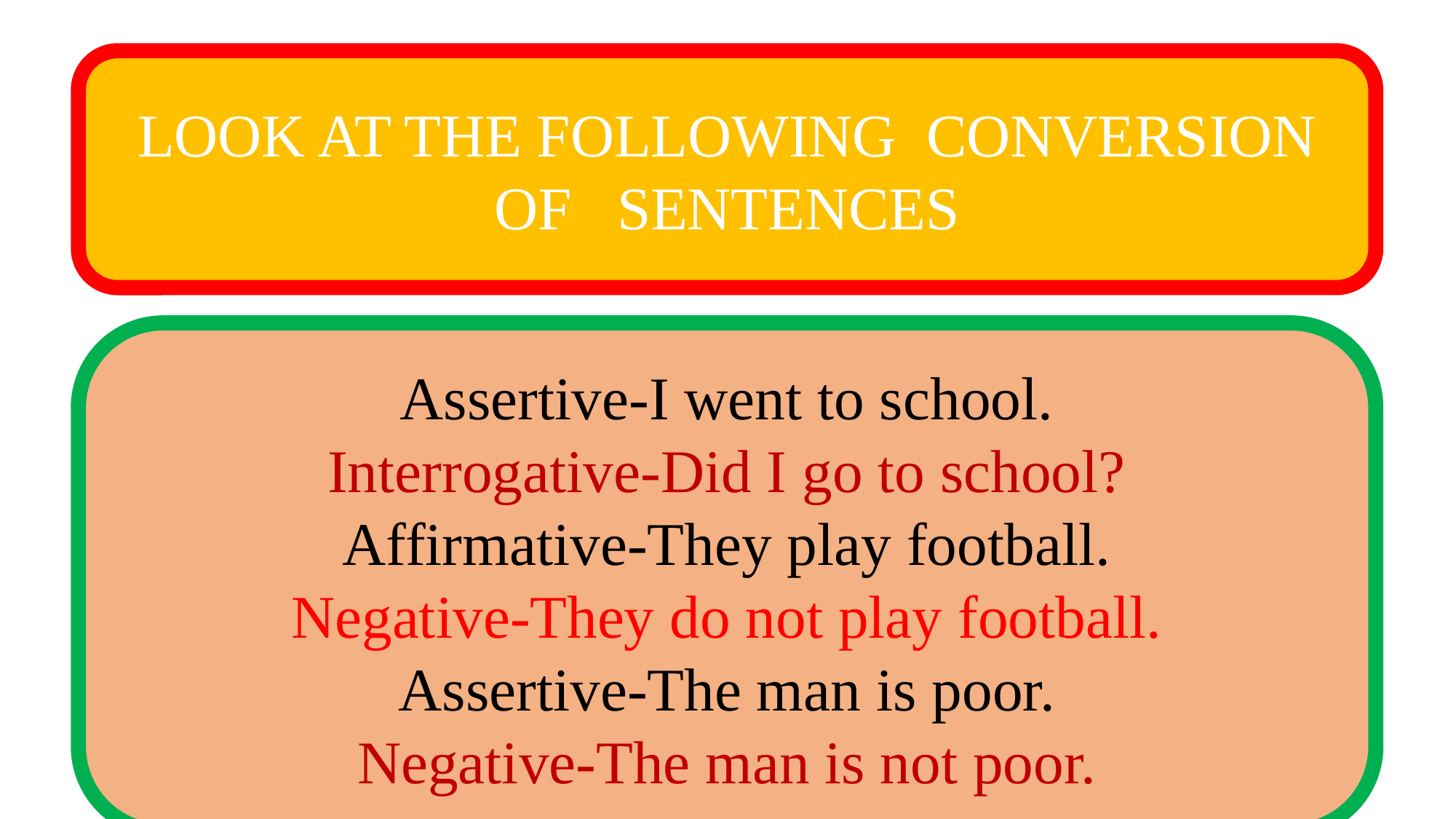

LOOK AT THE FOLLOWING  CONVERSION OF   SENTENCES
Assertive-I went to school.
Interrogative-Did I go to school?
Affirmative-They play football.
Negative-They do not play football.
Assertive-The man is poor.
Negative-The man is not poor.